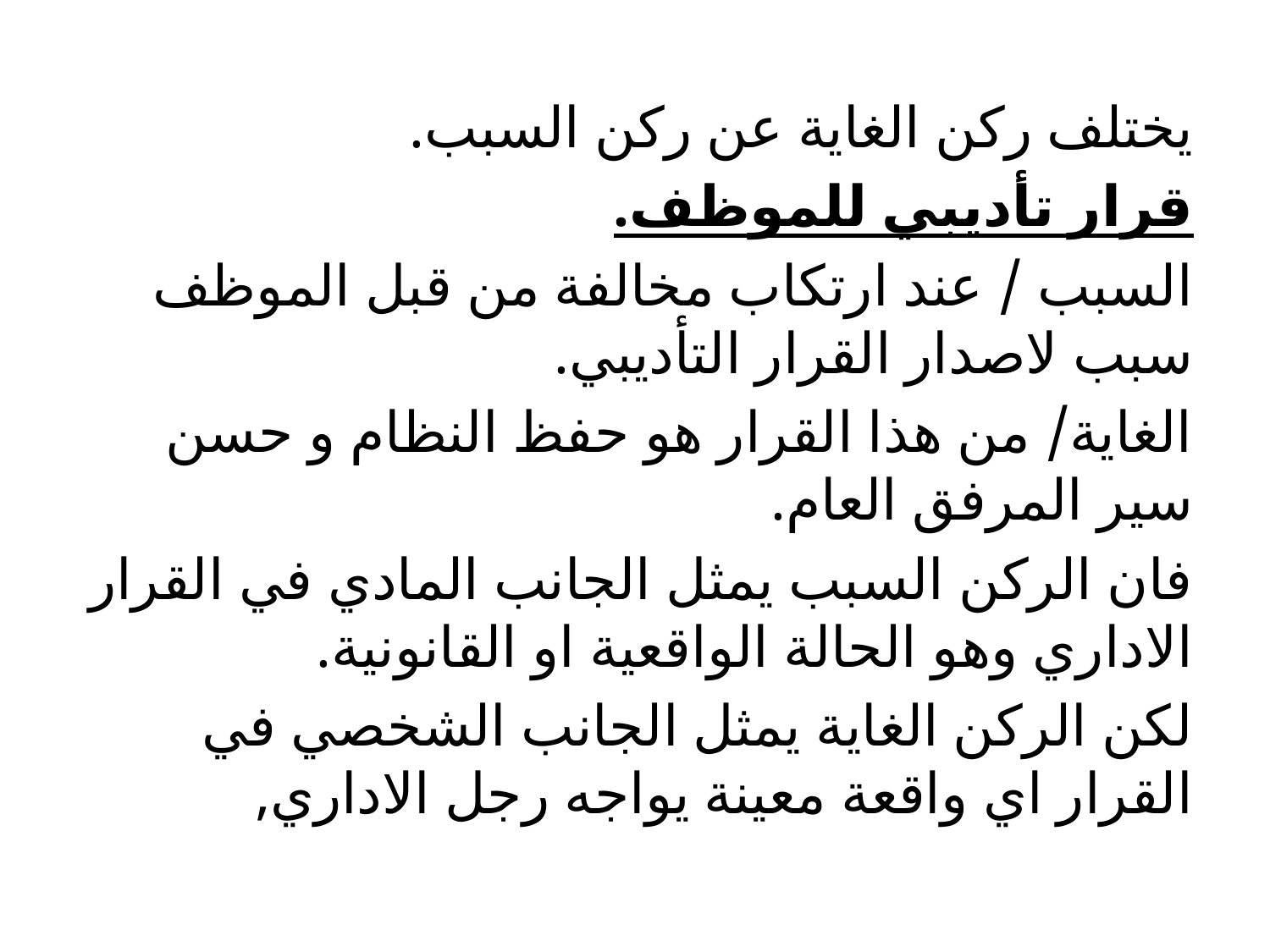

يختلف ركن الغاية عن ركن السبب.
قرار تأديبي للموظف.
السبب / عند ارتكاب مخالفة من قبل الموظف سبب لاصدار القرار التأديبي.
الغاية/ من هذا القرار هو حفظ النظام و حسن سير المرفق العام.
فان الركن السبب يمثل الجانب المادي في القرار الاداري وهو الحالة الواقعية او القانونية.
لكن الركن الغاية يمثل الجانب الشخصي في القرار اي واقعة معينة يواجه رجل الاداري,